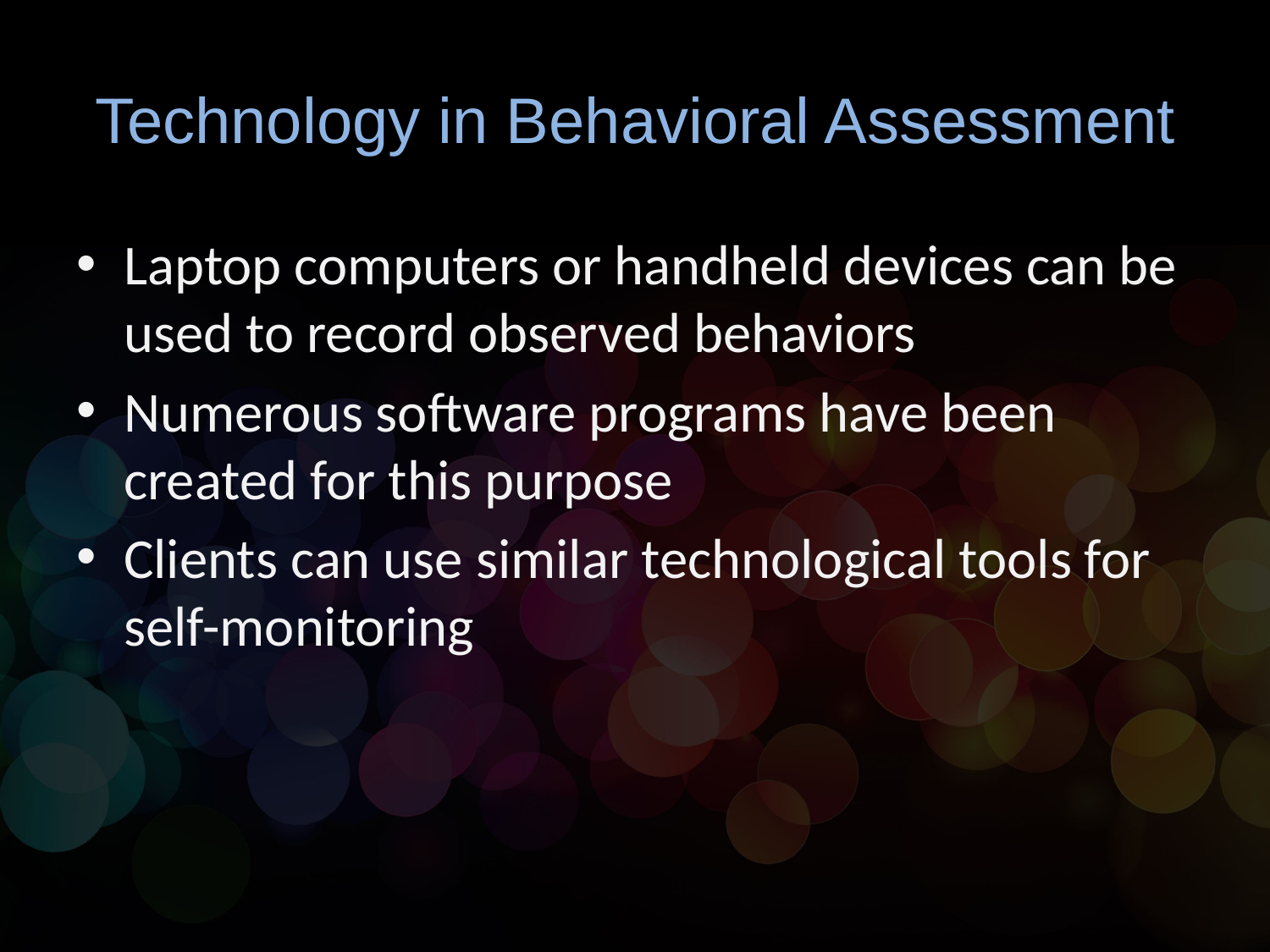

# Technology in Behavioral Assessment
Laptop computers or handheld devices can be used to record observed behaviors
Numerous software programs have been created for this purpose
Clients can use similar technological tools for self-monitoring